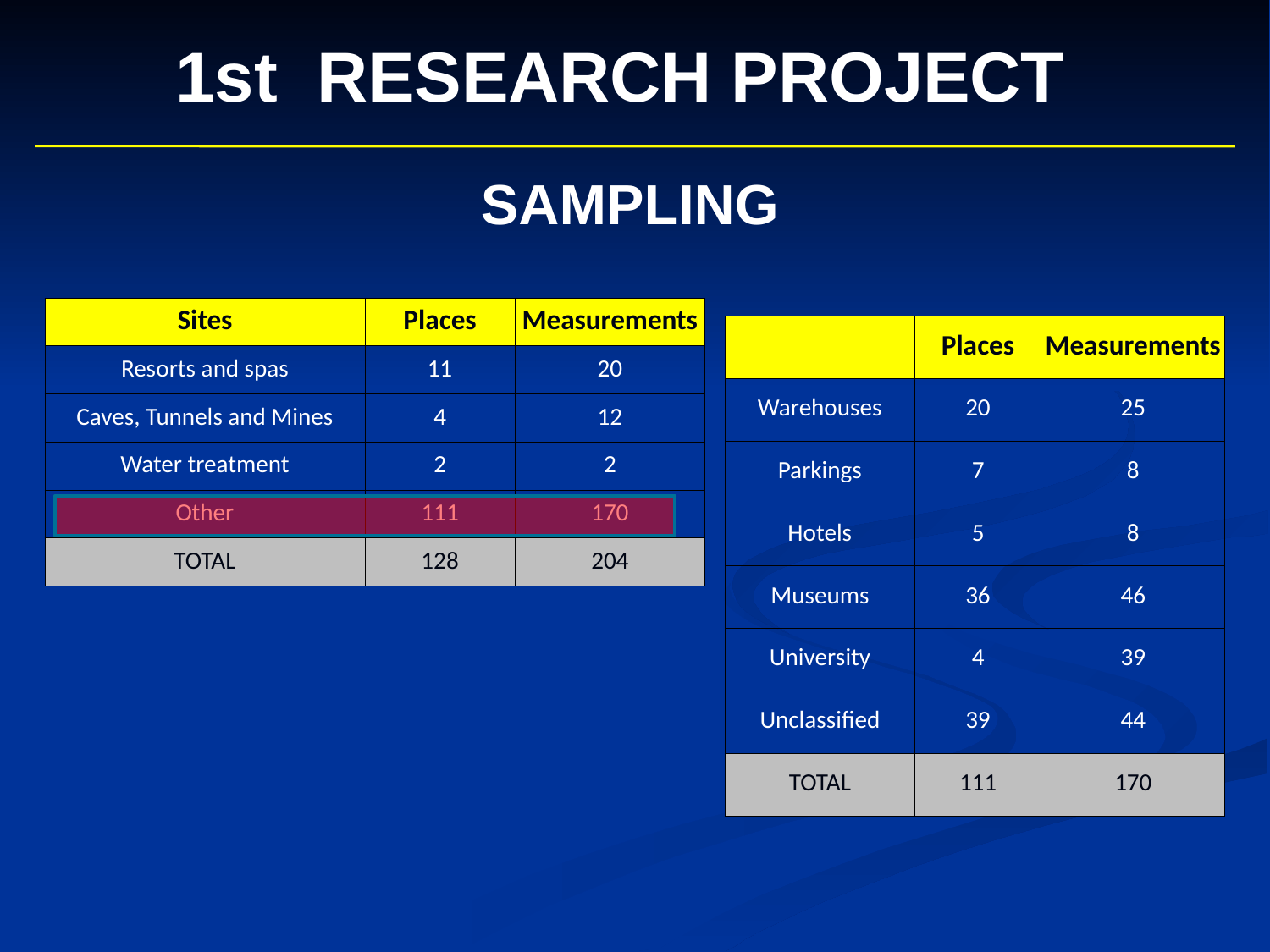

1st  reSearch project

sampling
| Sites | Places | Measurements |
| --- | --- | --- |
| Resorts and spas | 11 | 20 |
| Caves, Tunnels and Mines | 4 | 12 |
| Water treatment | 2 | 2 |
| Other | 111 | 170 |
| TOTAL | 128 | 204 |
|  | Places | Measurements |
| --- | --- | --- |
| Warehouses | 20 | 25 |
| Parkings | 7 | 8 |
| Hotels | 5 | 8 |
| Museums | 36 | 46 |
| University | 4 | 39 |
| Unclassified | 39 | 44 |
| TOTAL | 111 | 170 |